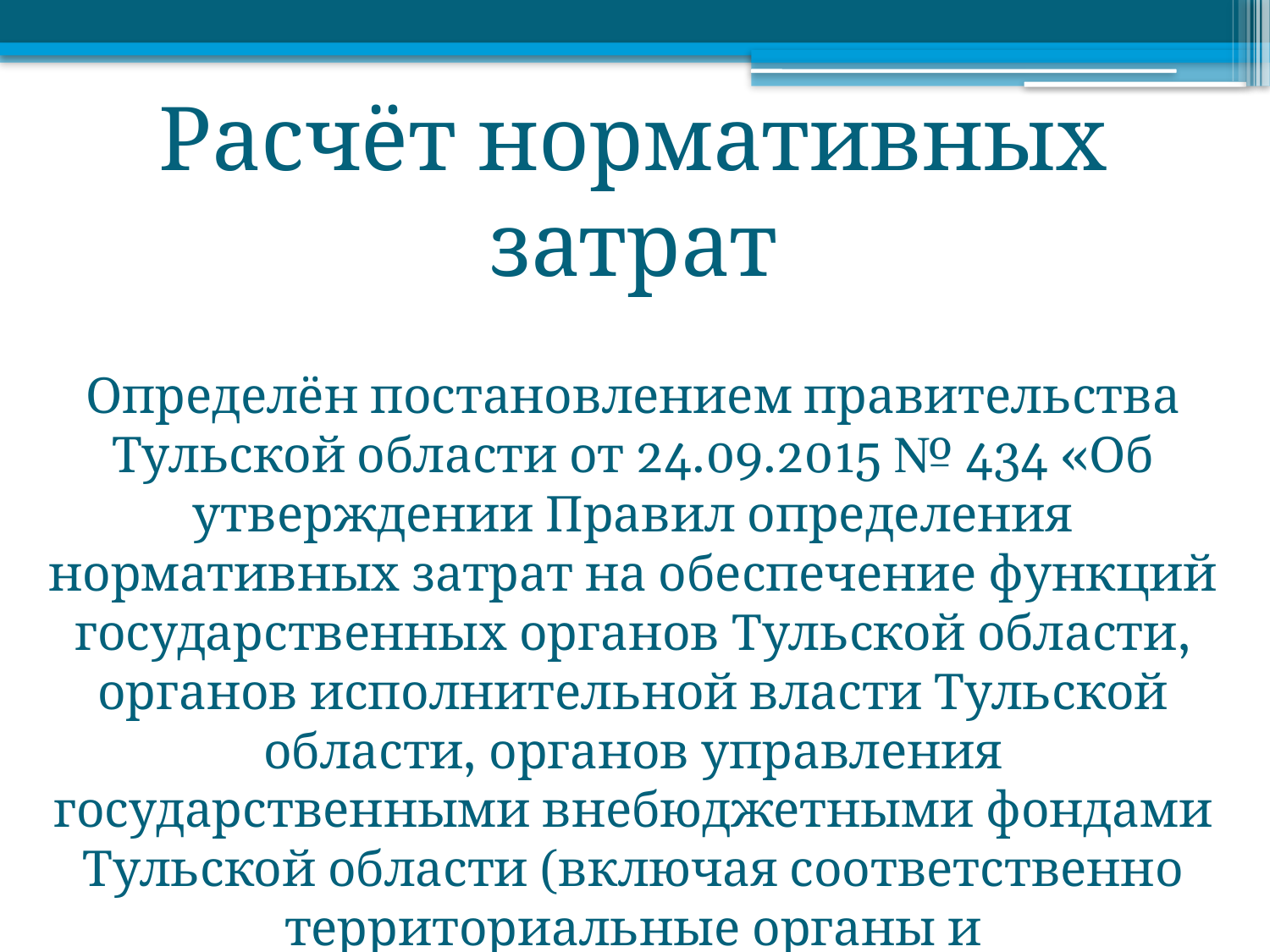

Расчёт нормативных затрат

Определён постановлением правительства Тульской области от 24.09.2015 № 434 «Об утверждении Правил определения нормативных затрат на обеспечение функций государственных органов Тульской области, органов исполнительной власти Тульской области, органов управления государственными внебюджетными фондами Тульской области (включая соответственно территориальные органы и подведомственные им казенные учреждения)»